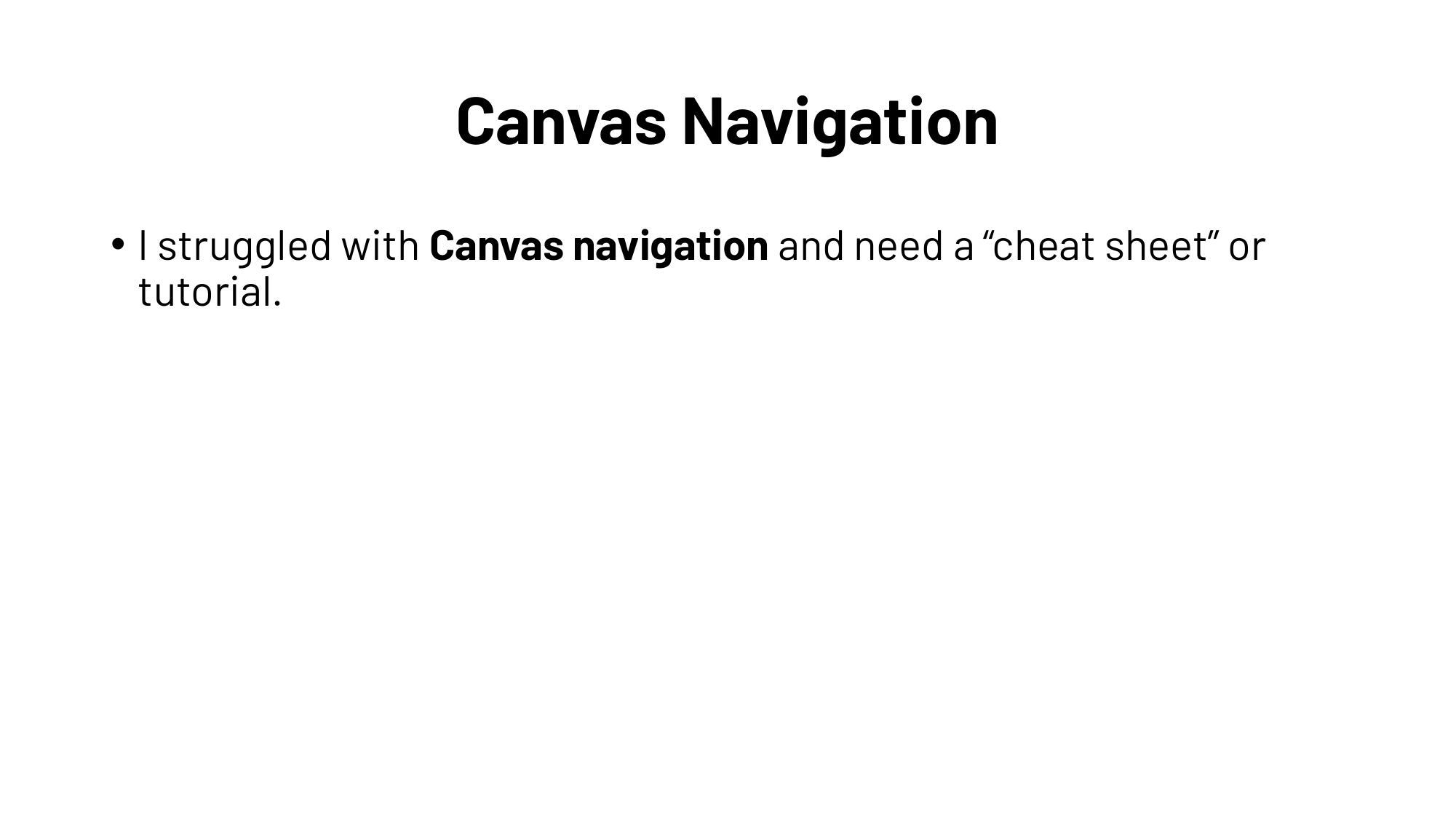

# Canvas Navigation
I struggled with Canvas navigation and need a “cheat sheet” or tutorial.